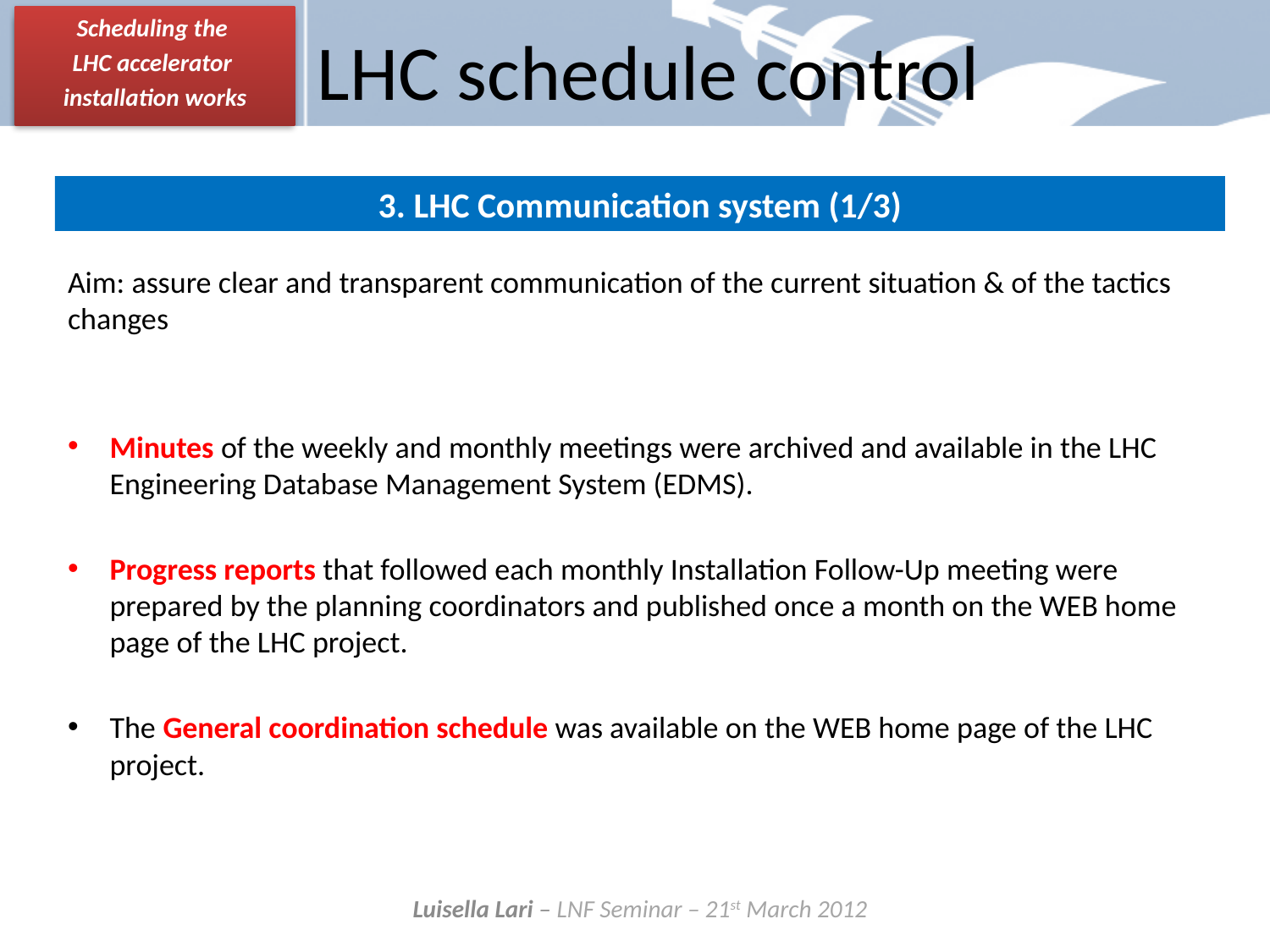

LHC schedule control
3. LHC Communication system (1/3)
Aim: assure clear and transparent communication of the current situation & of the tactics changes

Minutes of the weekly and monthly meetings were archived and available in the LHC Engineering Database Management System (EDMS).

Progress reports that followed each monthly Installation Follow-Up meeting were prepared by the planning coordinators and published once a month on the WEB home page of the LHC project.

The General coordination schedule was available on the WEB home page of the LHC project.
Luisella Lari – LNF Seminar – 21st March 2012